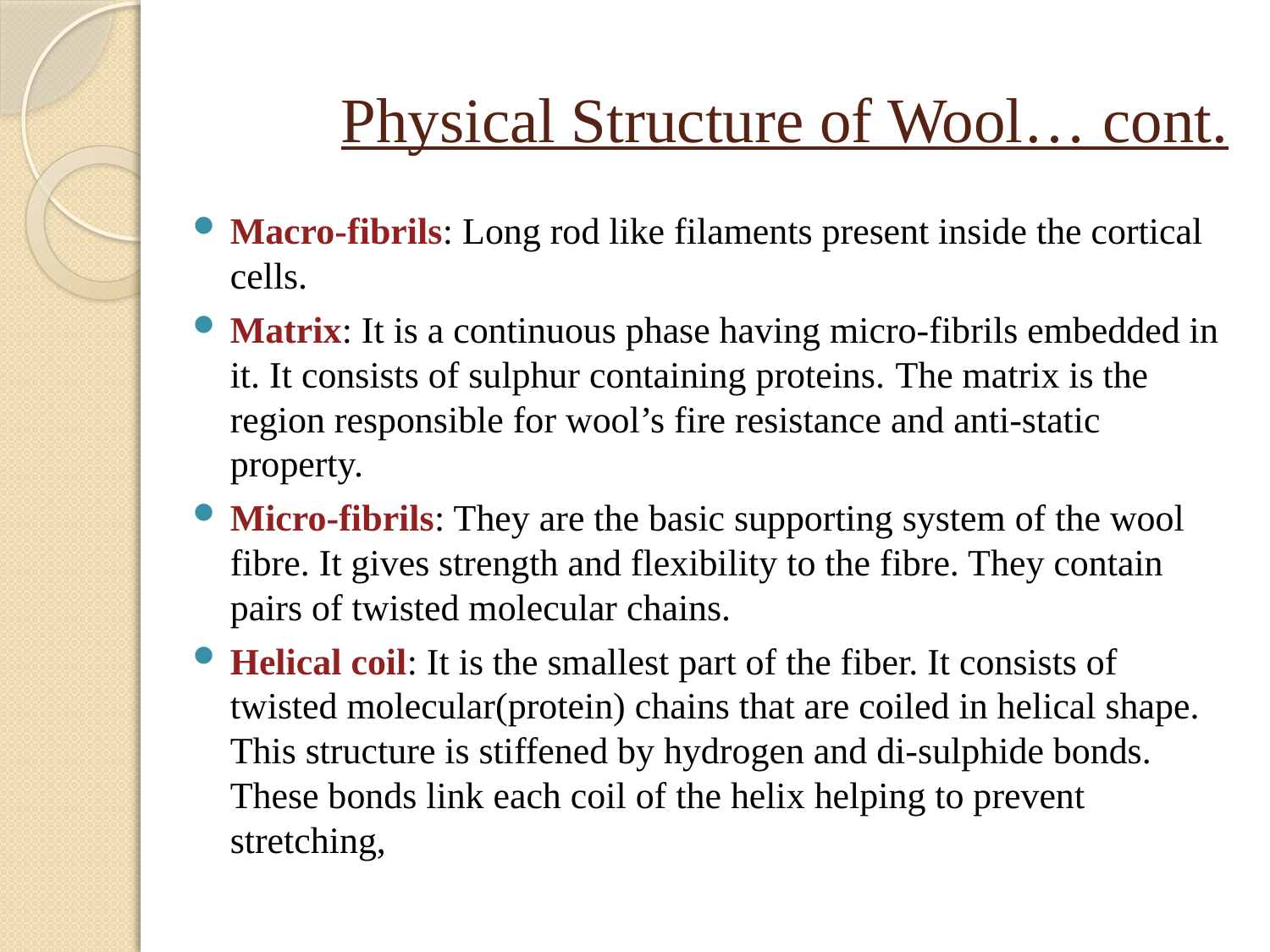

# Physical Structure of Wool… cont.
Macro-fibrils: Long rod like filaments present inside the cortical cells.
Matrix: It is a continuous phase having micro-fibrils embedded in it. It consists of sulphur containing proteins. The matrix is the region responsible for wool’s fire resistance and anti-static property.
Micro-fibrils: They are the basic supporting system of the wool fibre. It gives strength and flexibility to the fibre. They contain pairs of twisted molecular chains.
Helical coil: It is the smallest part of the fiber. It consists of twisted molecular(protein) chains that are coiled in helical shape. This structure is stiffened by hydrogen and di-sulphide bonds. These bonds link each coil of the helix helping to prevent stretching,